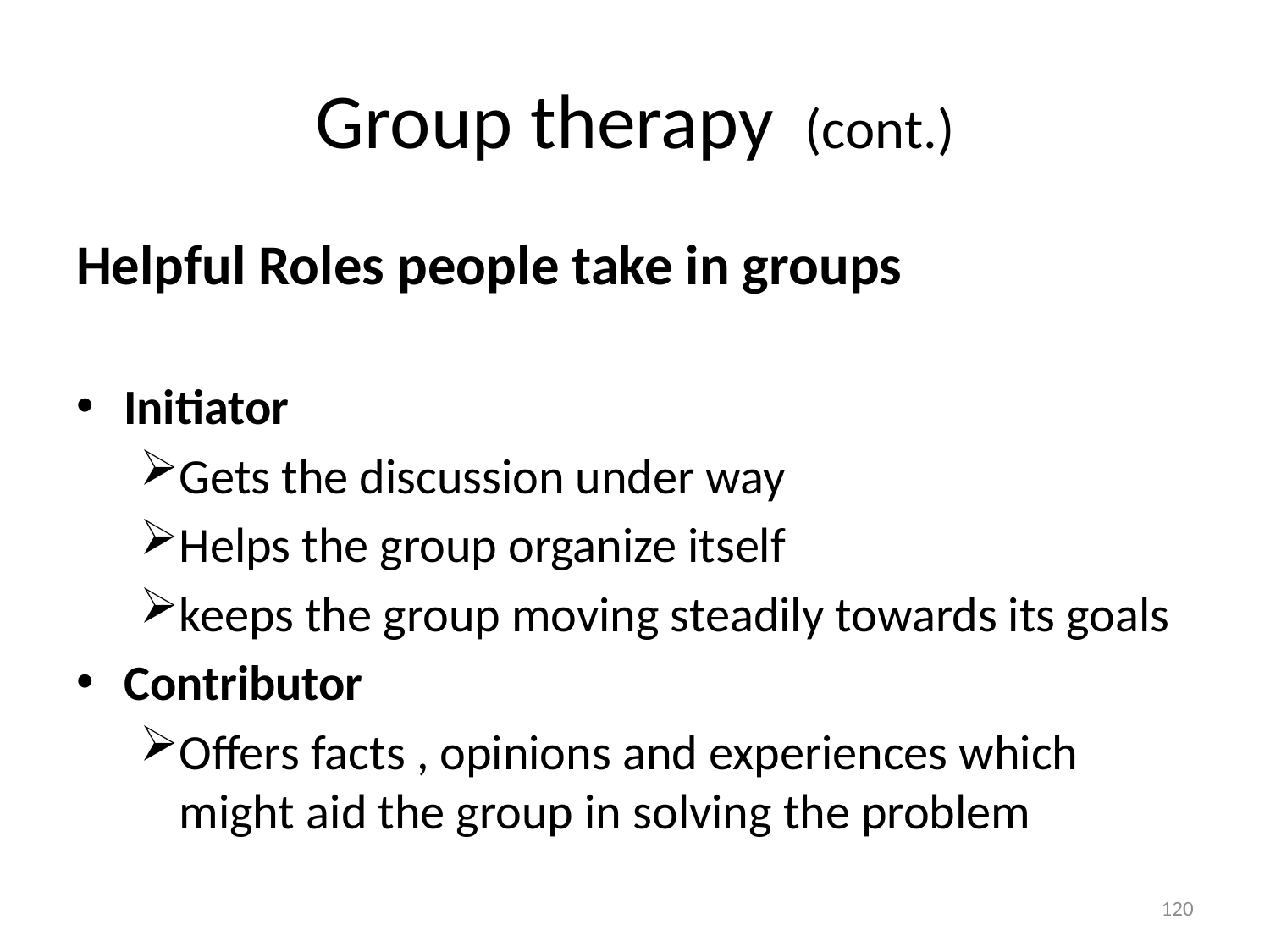

# Group therapy  (cont.)
Helpful Roles people take in groups

Initiator
Gets the discussion under way
Helps the group organize itself
keeps the group moving steadily towards its goals
Contributor
Offers facts , opinions and experiences which might aid the group in solving the problem

120